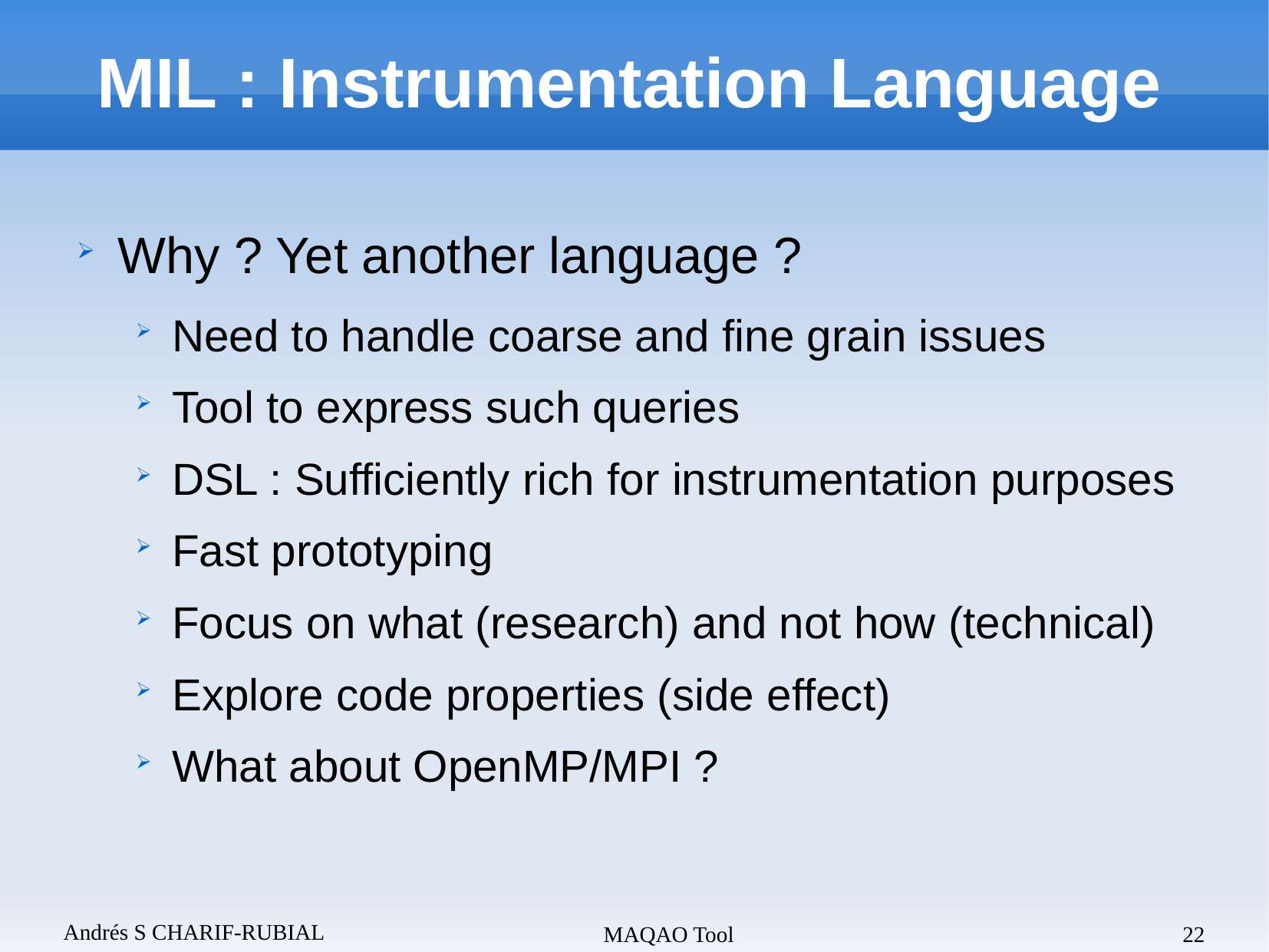

MIL : Instrumentation Language
Why ? Yet another language ?
Need to handle coarse and fine grain issues
Tool to express such queries
DSL : Sufficiently rich for instrumentation purposes
Fast prototyping
Focus on what (research) and not how (technical)
Explore code properties (side effect)
What about OpenMP/MPI ?
Andrés S CHARIF-RUBIAL
MAQAO Tool
22